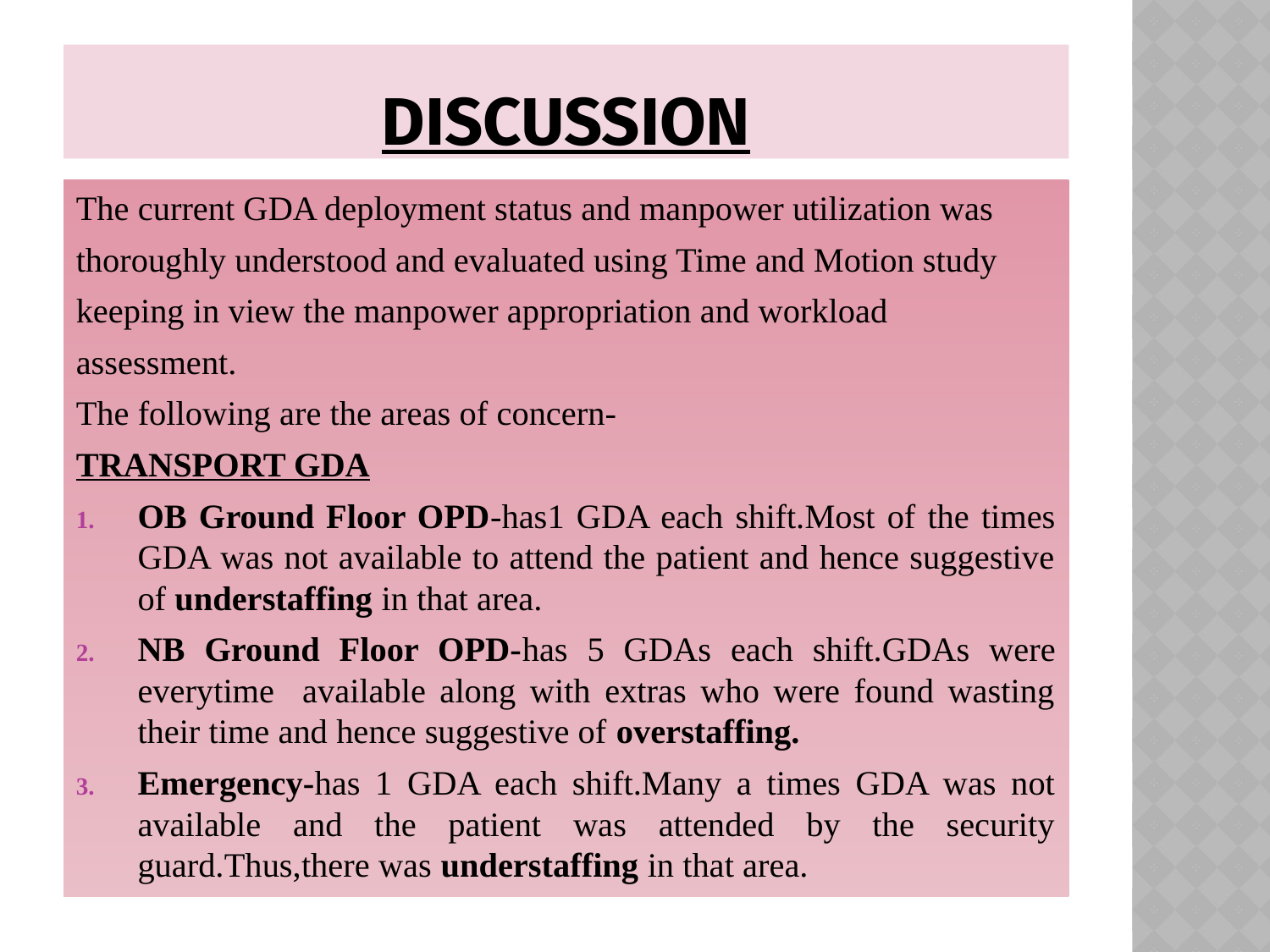

# dISCUSSION
The current GDA deployment status and manpower utilization was
thoroughly understood and evaluated using Time and Motion study
keeping in view the manpower appropriation and workload
assessment.
The following are the areas of concern-
TRANSPORT GDA
OB Ground Floor OPD-has1 GDA each shift.Most of the times GDA was not available to attend the patient and hence suggestive of understaffing in that area.
NB Ground Floor OPD-has 5 GDAs each shift.GDAs were everytime  available along with extras who were found wasting their time and hence suggestive of overstaffing.
Emergency-has 1 GDA each shift.Many a times GDA was not available and the patient was attended by the security guard.Thus,there was understaffing in that area.